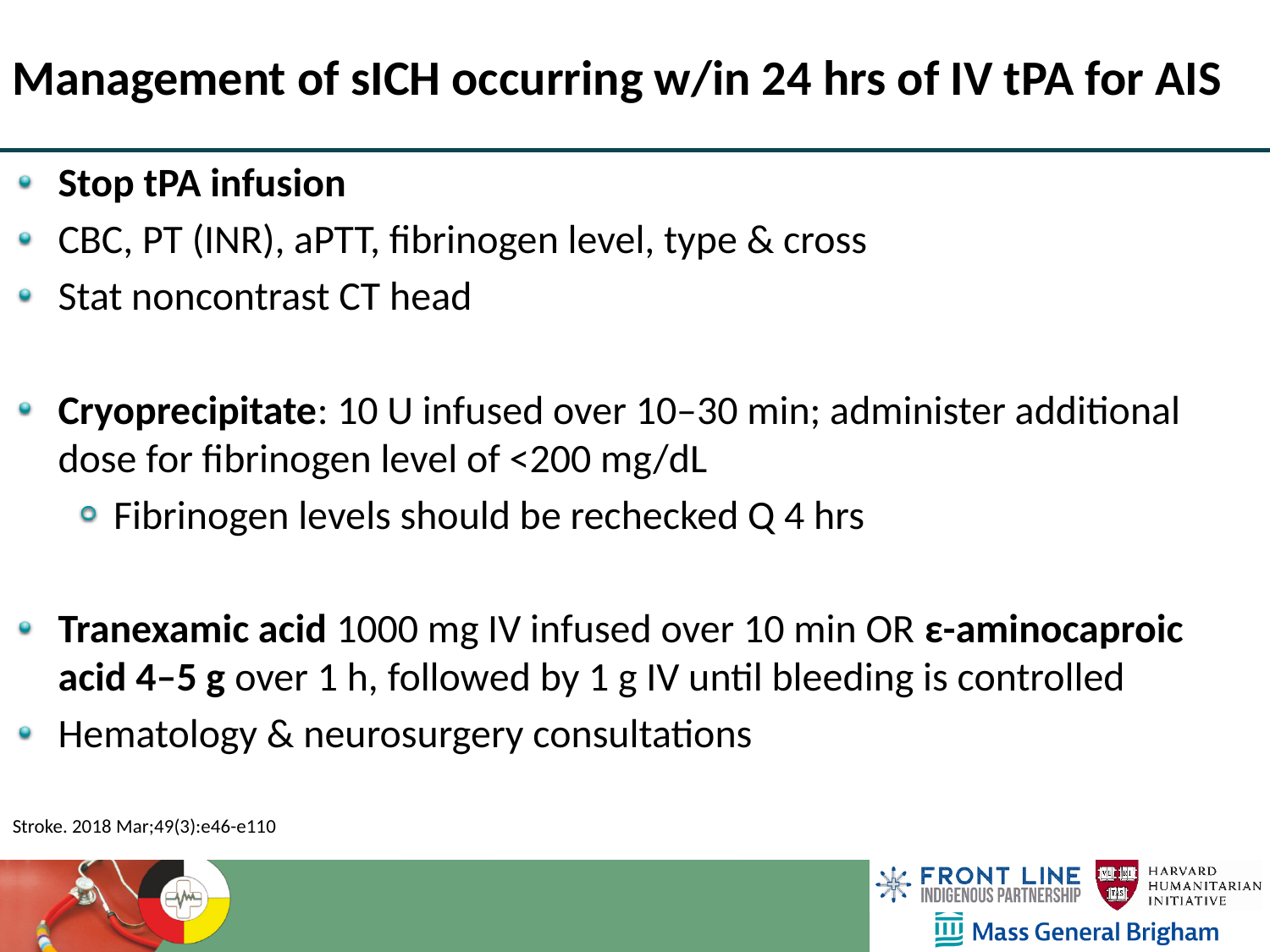

Management of sICH occurring w/in 24 hrs of IV tPA for AIS
Stop tPA infusion
CBC, PT (INR), aPTT, fibrinogen level, type & cross
Stat noncontrast CT head

Cryoprecipitate: 10 U infused over 10–30 min; administer additional dose for fibrinogen level of <200 mg/dL
Fibrinogen levels should be rechecked Q 4 hrs

Tranexamic acid 1000 mg IV infused over 10 min OR ε-aminocaproic acid 4–5 g over 1 h, followed by 1 g IV until bleeding is controlled
Hematology & neurosurgery consultations

Stroke. 2018 Mar;49(3):e46-e110